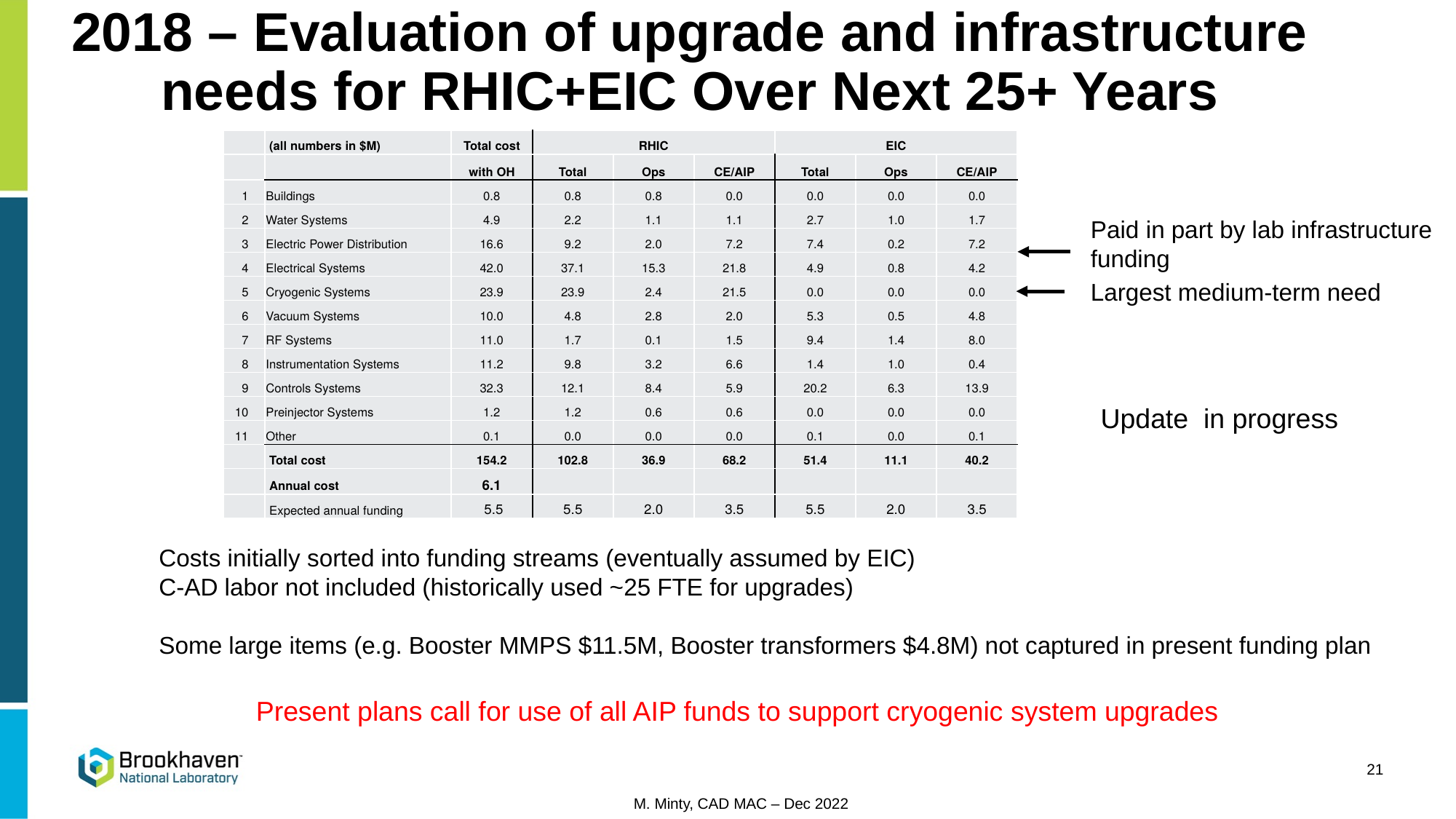

# 2018 – Evaluation of upgrade and infrastructure needs for RHIC+EIC Over Next 25+ Years
|  | (all numbers in $M) | Total cost | RHIC |  |  | EIC |  |  |
| --- | --- | --- | --- | --- | --- | --- | --- | --- |
|  |  | with OH | Total | Ops | CE/AIP | Total | Ops | CE/AIP |
| 1 | Buildings | 0.8 | 0.8 | 0.8 | 0.0 | 0.0 | 0.0 | 0.0 |
| 2 | Water Systems | 4.9 | 2.2 | 1.1 | 1.1 | 2.7 | 1.0 | 1.7 |
| 3 | Electric Power Distribution | 16.6 | 9.2 | 2.0 | 7.2 | 7.4 | 0.2 | 7.2 |
| 4 | Electrical Systems | 42.0 | 37.1 | 15.3 | 21.8 | 4.9 | 0.8 | 4.2 |
| 5 | Cryogenic Systems | 23.9 | 23.9 | 2.4 | 21.5 | 0.0 | 0.0 | 0.0 |
| 6 | Vacuum Systems | 10.0 | 4.8 | 2.8 | 2.0 | 5.3 | 0.5 | 4.8 |
| 7 | RF Systems | 11.0 | 1.7 | 0.1 | 1.5 | 9.4 | 1.4 | 8.0 |
| 8 | Instrumentation Systems | 11.2 | 9.8 | 3.2 | 6.6 | 1.4 | 1.0 | 0.4 |
| 9 | Controls Systems | 32.3 | 12.1 | 8.4 | 5.9 | 20.2 | 6.3 | 13.9 |
| 10 | Preinjector Systems | 1.2 | 1.2 | 0.6 | 0.6 | 0.0 | 0.0 | 0.0 |
| 11 | Other | 0.1 | 0.0 | 0.0 | 0.0 | 0.1 | 0.0 | 0.1 |
|  | Total cost | 154.2 | 102.8 | 36.9 | 68.2 | 51.4 | 11.1 | 40.2 |
|  | Annual cost | 6.1 |  |  |  |  |  |  |
|  | Expected annual funding | 5.5 | 5.5 | 2.0 | 3.5 | 5.5 | 2.0 | 3.5 |
Paid in part by lab infrastructure funding
Largest medium-term need
Update  in progress
Costs initially sorted into funding streams (eventually assumed by EIC)
C-AD labor not included (historically used ~25 FTE for upgrades)

Some large items (e.g. Booster MMPS $11.5M, Booster transformers $4.8M) not captured in present funding plan
21
Present plans call for use of all AIP funds to support cryogenic system upgrades
21
M. Minty, CAD MAC – Dec 2022